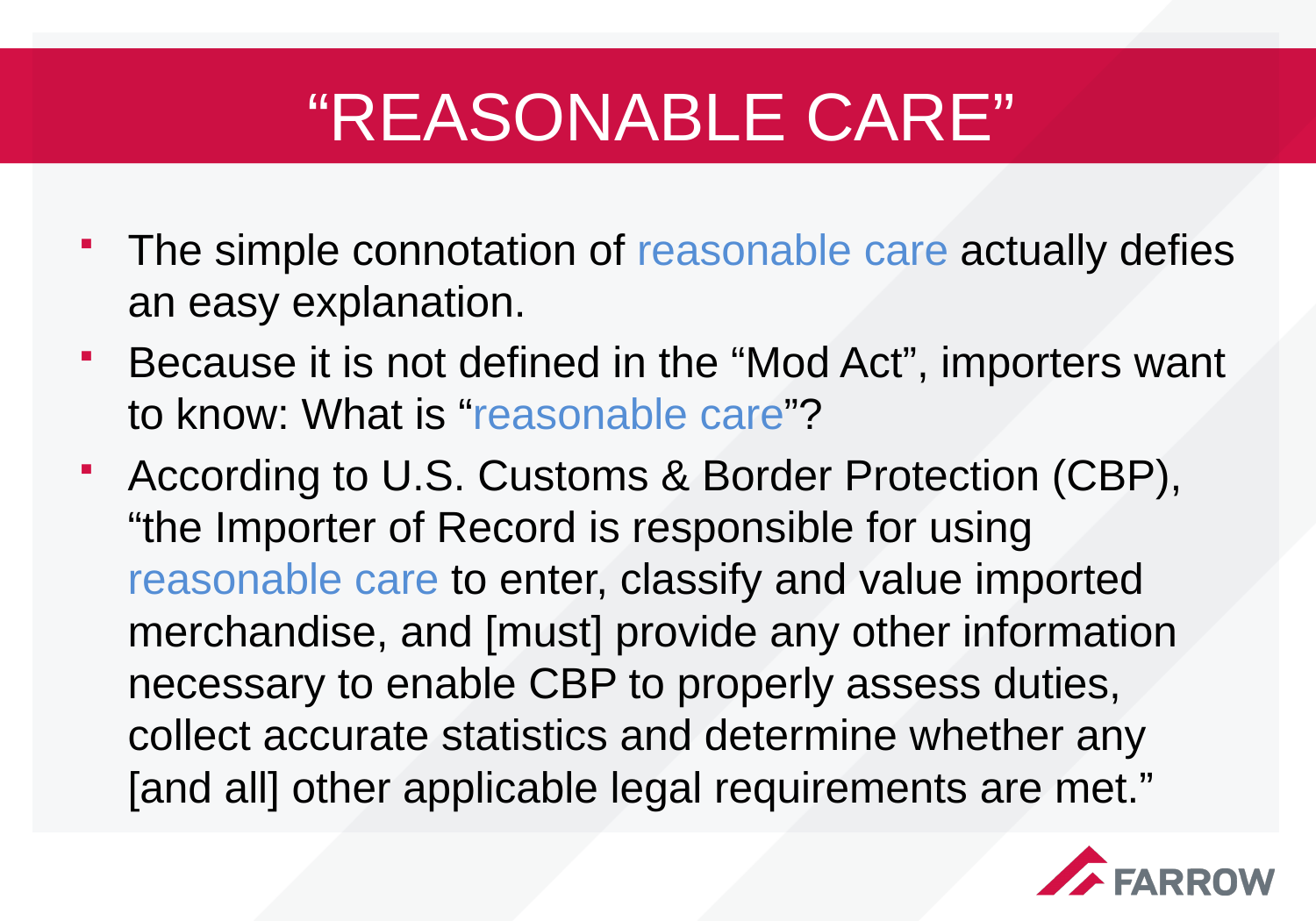

# “Reasonable care”
The simple connotation of reasonable care actually defies an easy explanation.
Because it is not defined in the “Mod Act”, importers want to know: What is “reasonable care”?
According to U.S. Customs & Border Protection (CBP), “the Importer of Record is responsible for using reasonable care to enter, classify and value imported merchandise, and [must] provide any other information necessary to enable CBP to properly assess duties, collect accurate statistics and determine whether any [and all] other applicable legal requirements are met.”